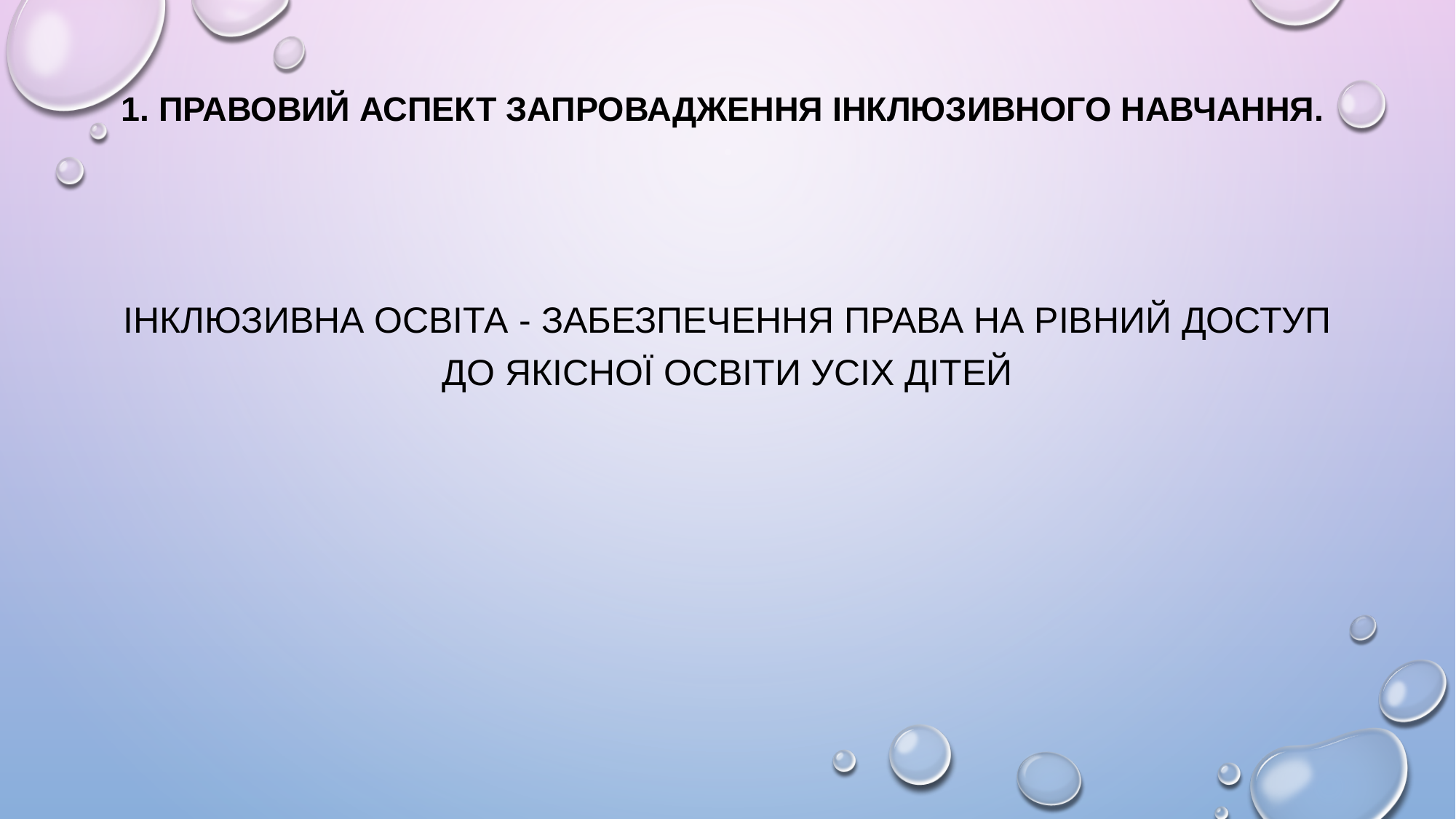

# 1. Правовий аспект запровадження інклюзивного навчання.
Інклюзивна освіта - забезпечення права на рівний доступ до якісної освіти УСІХ дітей